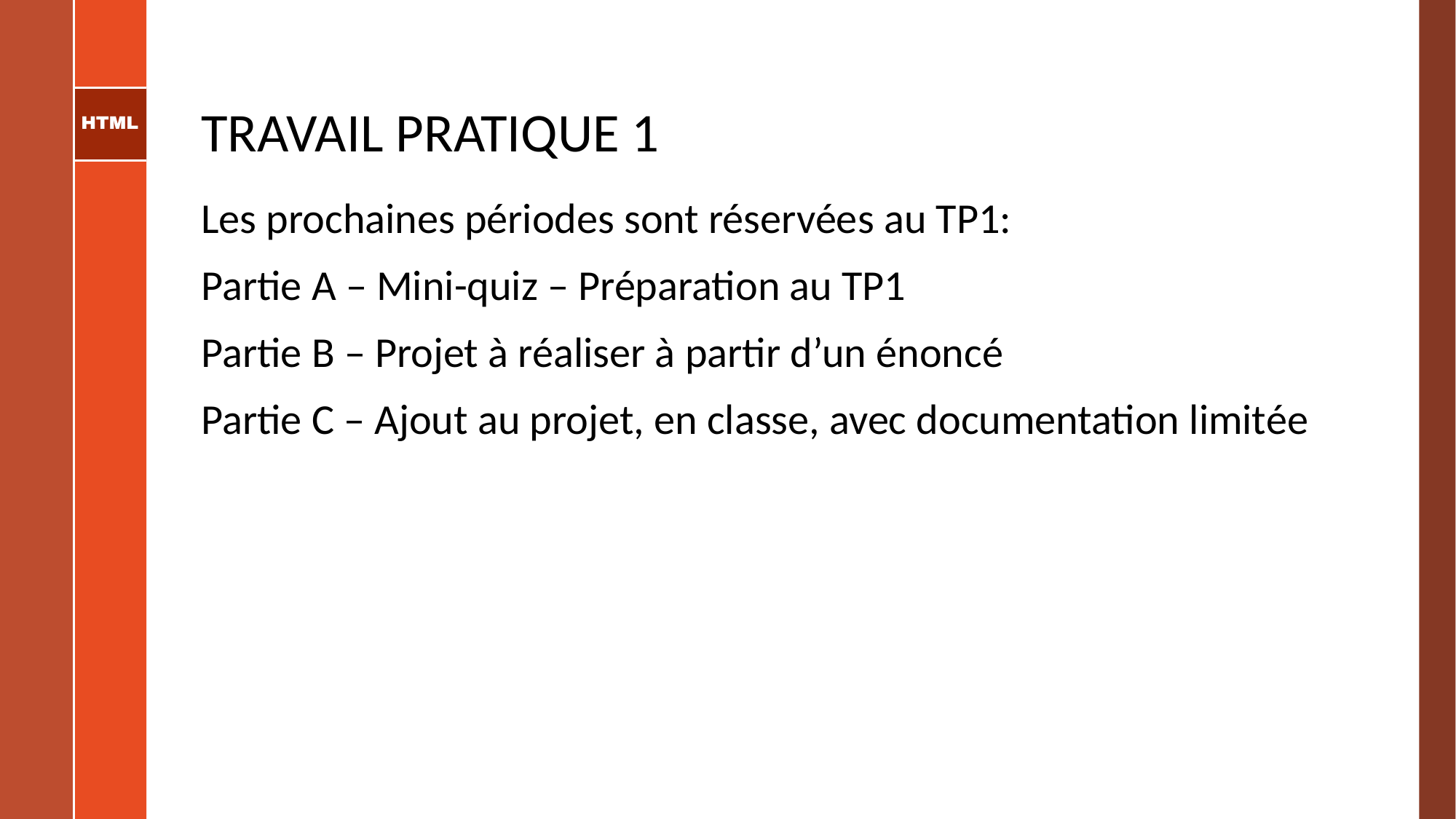

# TRAVAIL PRATIQUE 1
Les prochaines périodes sont réservées au TP1:
Partie A – Mini-quiz – Préparation au TP1
Partie B – Projet à réaliser à partir d’un énoncé
Partie C – Ajout au projet, en classe, avec documentation limitée